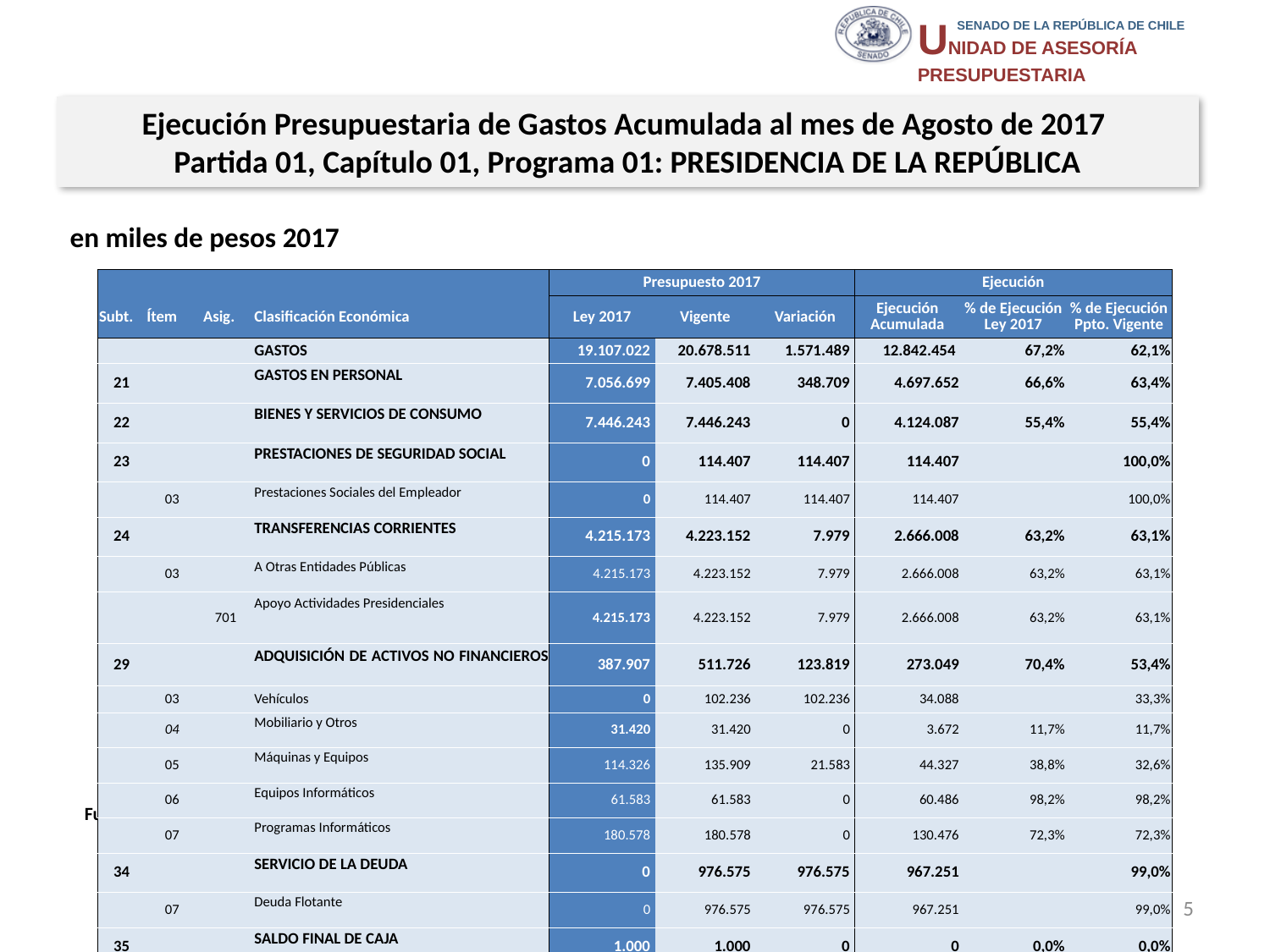

Ejecución Presupuestaria de Gastos Acumulada al mes de Agosto de 2017
Partida 01, Capítulo 01, Programa 01: PRESIDENCIA DE LA REPÚBLICA
en miles de pesos 2017
|  |  |  |  | Presupuesto 2017 |  |  | Ejecución |  |  |
| --- | --- | --- | --- | --- | --- | --- | --- | --- | --- |
| Subt. | Ítem | Asig. | Clasificación Económica | Ley 2017 | Vigente | Variación | Ejecución Acumulada | % de Ejecución Ley 2017 | % de Ejecución Ppto. Vigente |
|  |  |  | GASTOS | 19.107.022 | 20.678.511 | 1.571.489 | 12.842.454 | 67,2% | 62,1% |
| 21 |  |  | GASTOS EN PERSONAL | 7.056.699 | 7.405.408 | 348.709 | 4.697.652 | 66,6% | 63,4% |
| 22 |  |  | BIENES Y SERVICIOS DE CONSUMO | 7.446.243 | 7.446.243 | 0 | 4.124.087 | 55,4% | 55,4% |
| 23 |  |  | PRESTACIONES DE SEGURIDAD SOCIAL | 0 | 114.407 | 114.407 | 114.407 |  | 100,0% |
|  | 03 |  | Prestaciones Sociales del Empleador | 0 | 114.407 | 114.407 | 114.407 |  | 100,0% |
| 24 |  |  | TRANSFERENCIAS CORRIENTES | 4.215.173 | 4.223.152 | 7.979 | 2.666.008 | 63,2% | 63,1% |
|  | 03 |  | A Otras Entidades Públicas | 4.215.173 | 4.223.152 | 7.979 | 2.666.008 | 63,2% | 63,1% |
|  |  | 701 | Apoyo Actividades Presidenciales | 4.215.173 | 4.223.152 | 7.979 | 2.666.008 | 63,2% | 63,1% |
| 29 |  |  | ADQUISICIÓN DE ACTIVOS NO FINANCIEROS | 387.907 | 511.726 | 123.819 | 273.049 | 70,4% | 53,4% |
|  | 03 |  | Vehículos | 0 | 102.236 | 102.236 | 34.088 |  | 33,3% |
|  | 04 |  | Mobiliario y Otros | 31.420 | 31.420 | 0 | 3.672 | 11,7% | 11,7% |
|  | 05 |  | Máquinas y Equipos | 114.326 | 135.909 | 21.583 | 44.327 | 38,8% | 32,6% |
|  | 06 |  | Equipos Informáticos | 61.583 | 61.583 | 0 | 60.486 | 98,2% | 98,2% |
|  | 07 |  | Programas Informáticos | 180.578 | 180.578 | 0 | 130.476 | 72,3% | 72,3% |
| 34 |  |  | SERVICIO DE LA DEUDA | 0 | 976.575 | 976.575 | 967.251 |  | 99,0% |
|  | 07 |  | Deuda Flotante | 0 | 976.575 | 976.575 | 967.251 |  | 99,0% |
| 35 |  |  | SALDO FINAL DE CAJA | 1.000 | 1.000 | 0 | 0 | 0,0% | 0,0% |
Fuente: Elaboración propia en base  a Informes de ejecución presupuestaria mensual de DIPRES
5